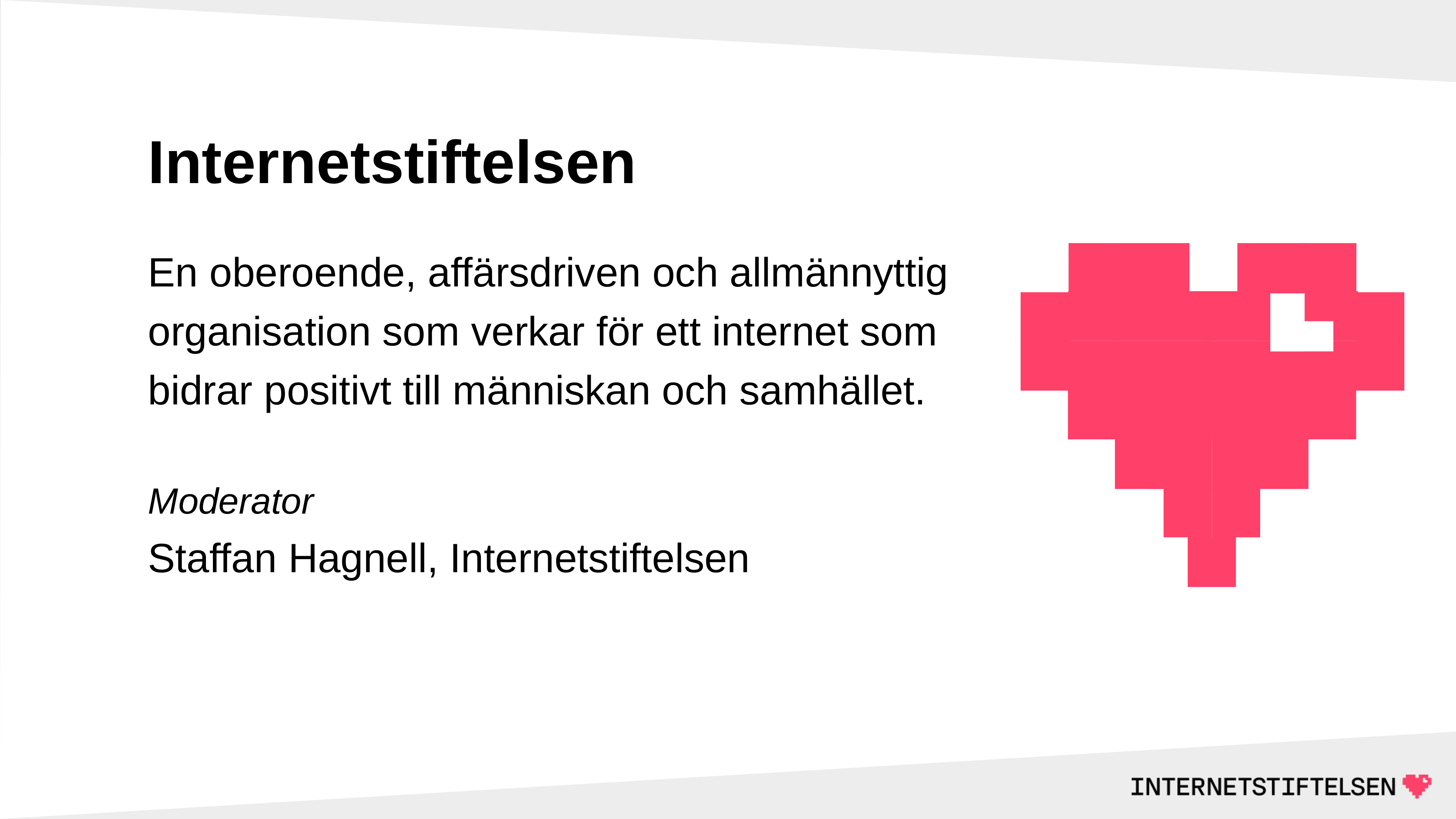

# Internetstiftelsen
En oberoende, affärsdriven och allmännyttig organisation som verkar för ett internet som bidrar positivt till människan och samhället.
Moderator
Staffan Hagnell, Internetstiftelsen